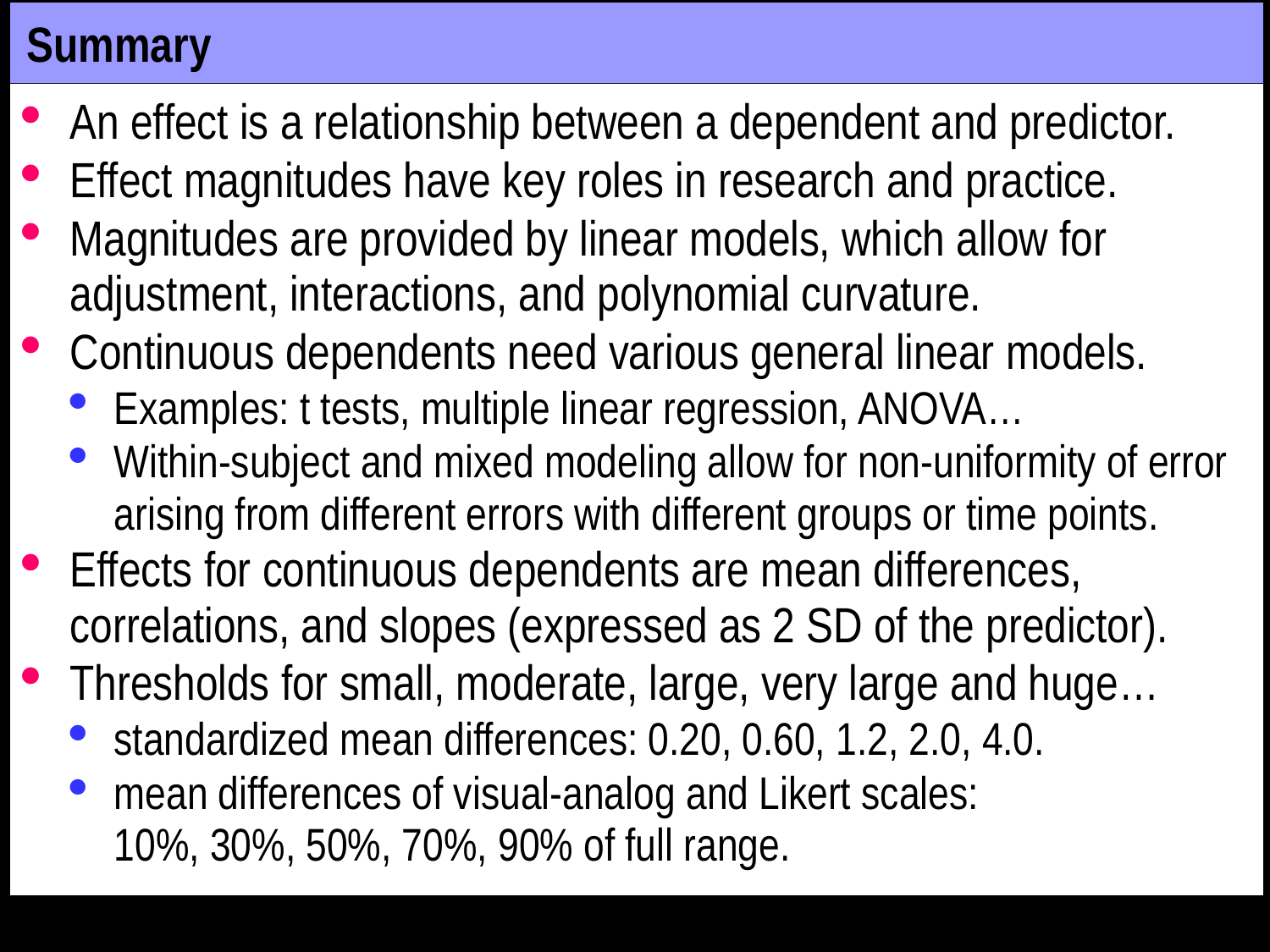

# Summary
An effect is a relationship between a dependent and predictor.
Effect magnitudes have key roles in research and practice.
Magnitudes are provided by linear models, which allow for adjustment, interactions, and polynomial curvature.
Continuous dependents need various general linear models.
Examples: t tests, multiple linear regression, ANOVA…
Within-subject and mixed modeling allow for non-uniformity of error arising from different errors with different groups or time points.
Effects for continuous dependents are mean differences, correlations, and slopes (expressed as 2 SD of the predictor).
Thresholds for small, moderate, large, very large and huge…
standardized mean differences: 0.20, 0.60, 1.2, 2.0, 4.0.
mean differences of visual-analog and Likert scales:
10%, 30%, 50%, 70%, 90% of full range.